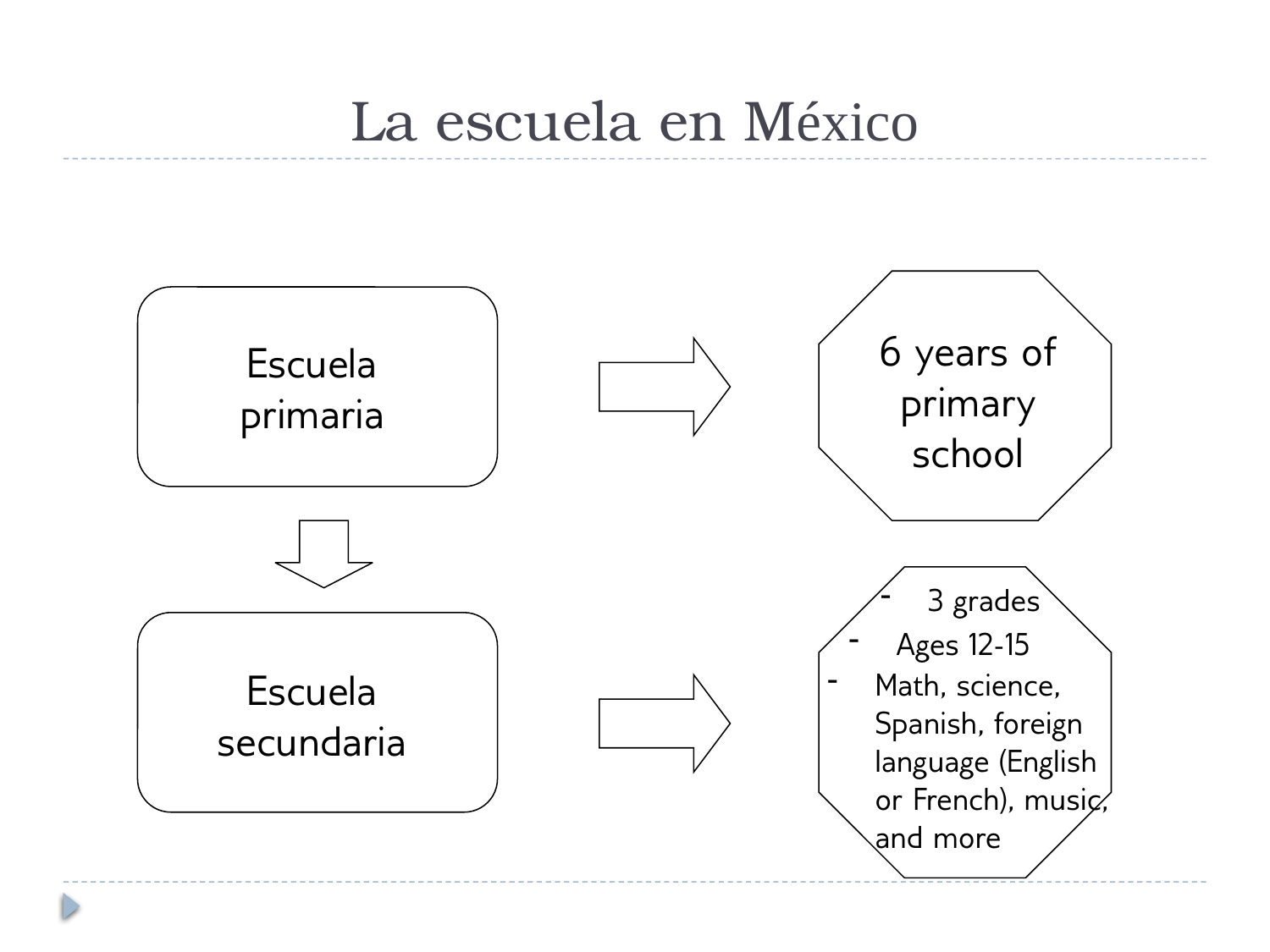

# La escuela en México

6 years of primary school

Escuela primaria

3 grades

Ages 12-15
Escuela secundaria

Math, science, Spanish, foreign language (English or French), music, and more